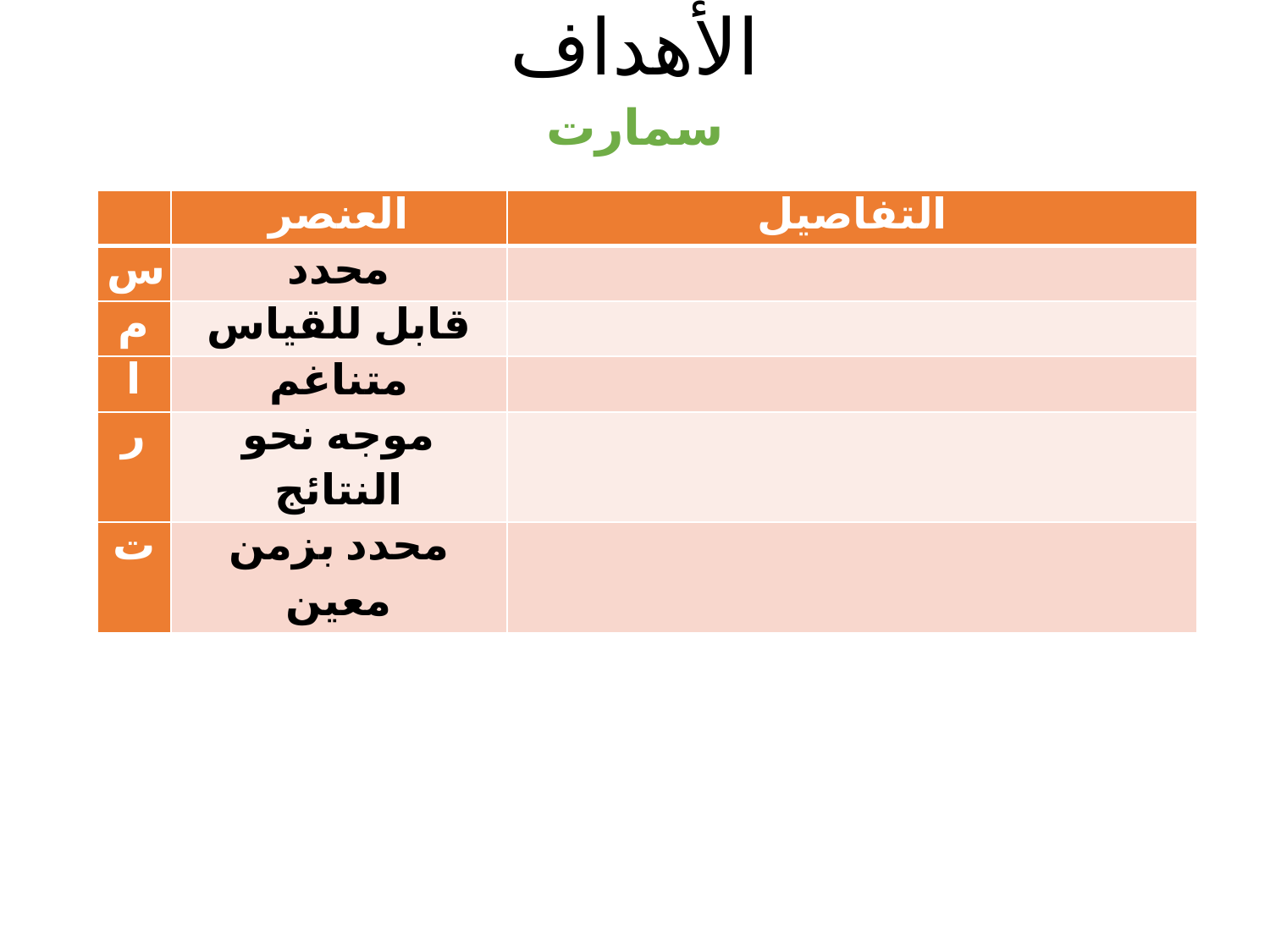

# الأهداف
سمارت
|  | العنصر | التفاصيل |
| --- | --- | --- |
| س | محدد |  |
| م | قابل للقياس |  |
| ا | متناغم |  |
| ر | موجه نحو النتائج |  |
| ت | محدد بزمن معين |  |